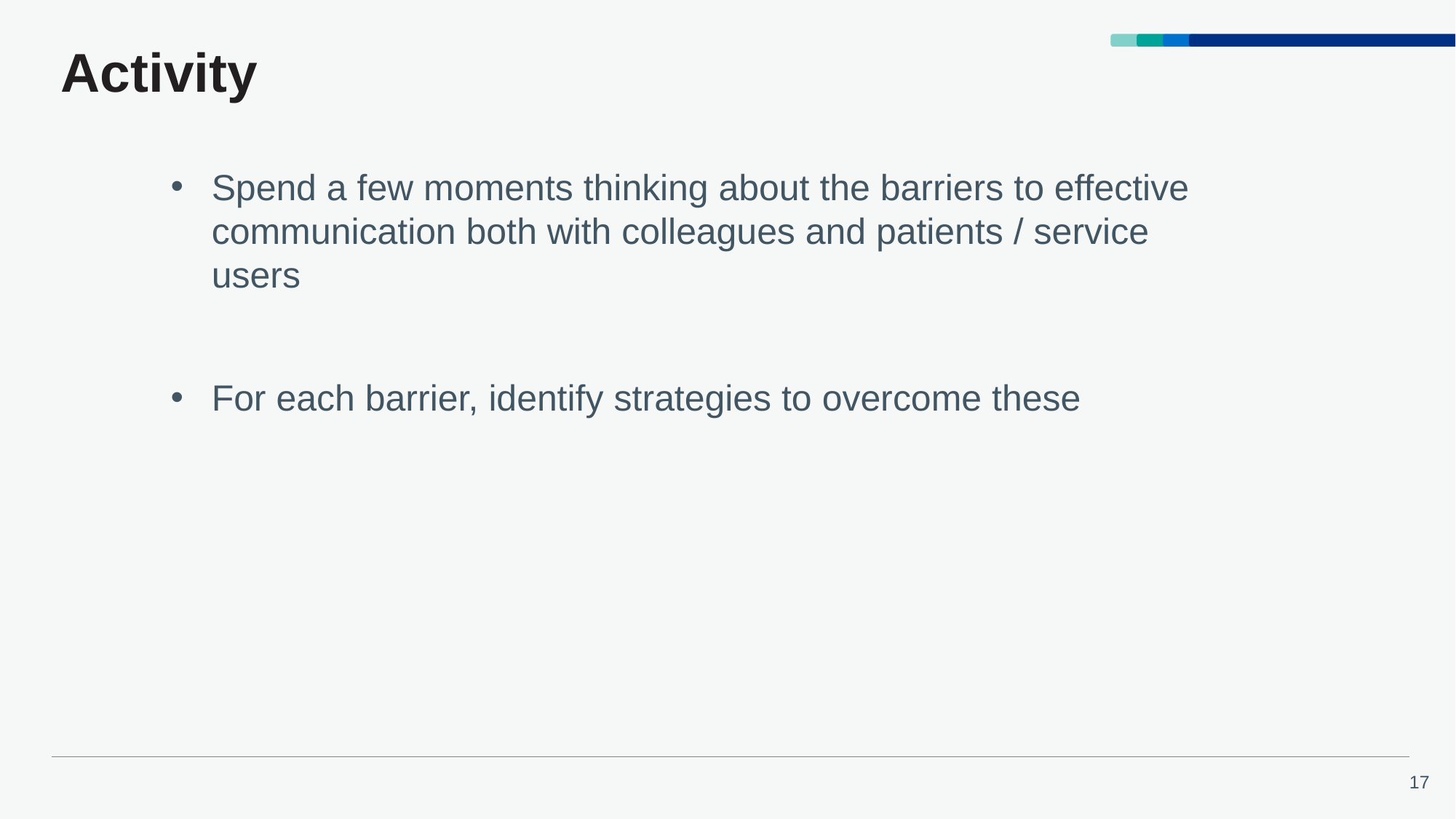

# Activity
Spend a few moments thinking about the barriers to effective communication both with colleagues and patients / service users

For each barrier, identify strategies to overcome these